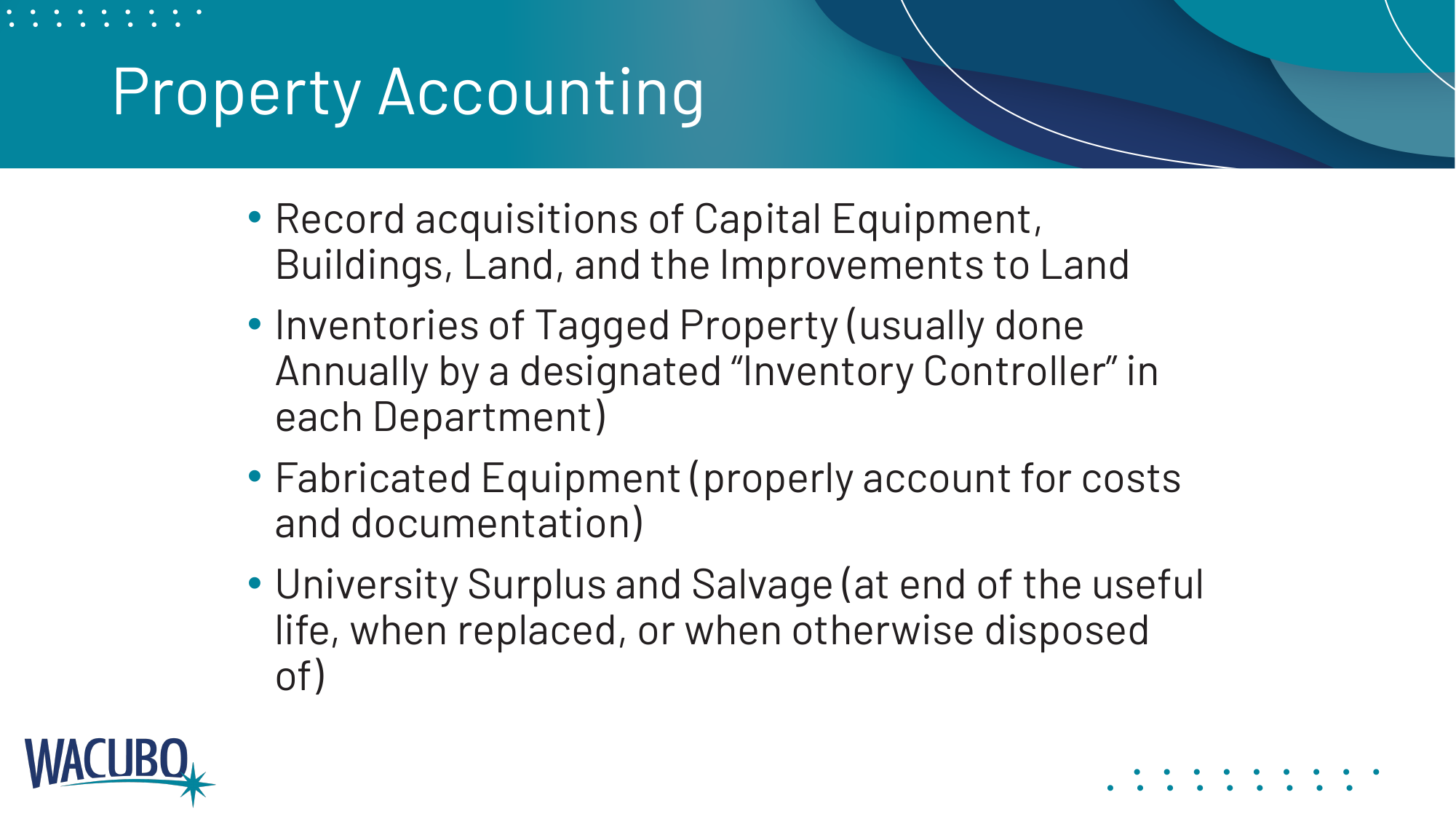

# Property Accounting
Record acquisitions of Capital Equipment, Buildings, Land, and the Improvements to Land
Inventories of Tagged Property (usually done Annually by a designated “Inventory Controller” in each Department)
Fabricated Equipment (properly account for costs and documentation)
University Surplus and Salvage (at end of the useful life, when replaced, or when otherwise disposed of)